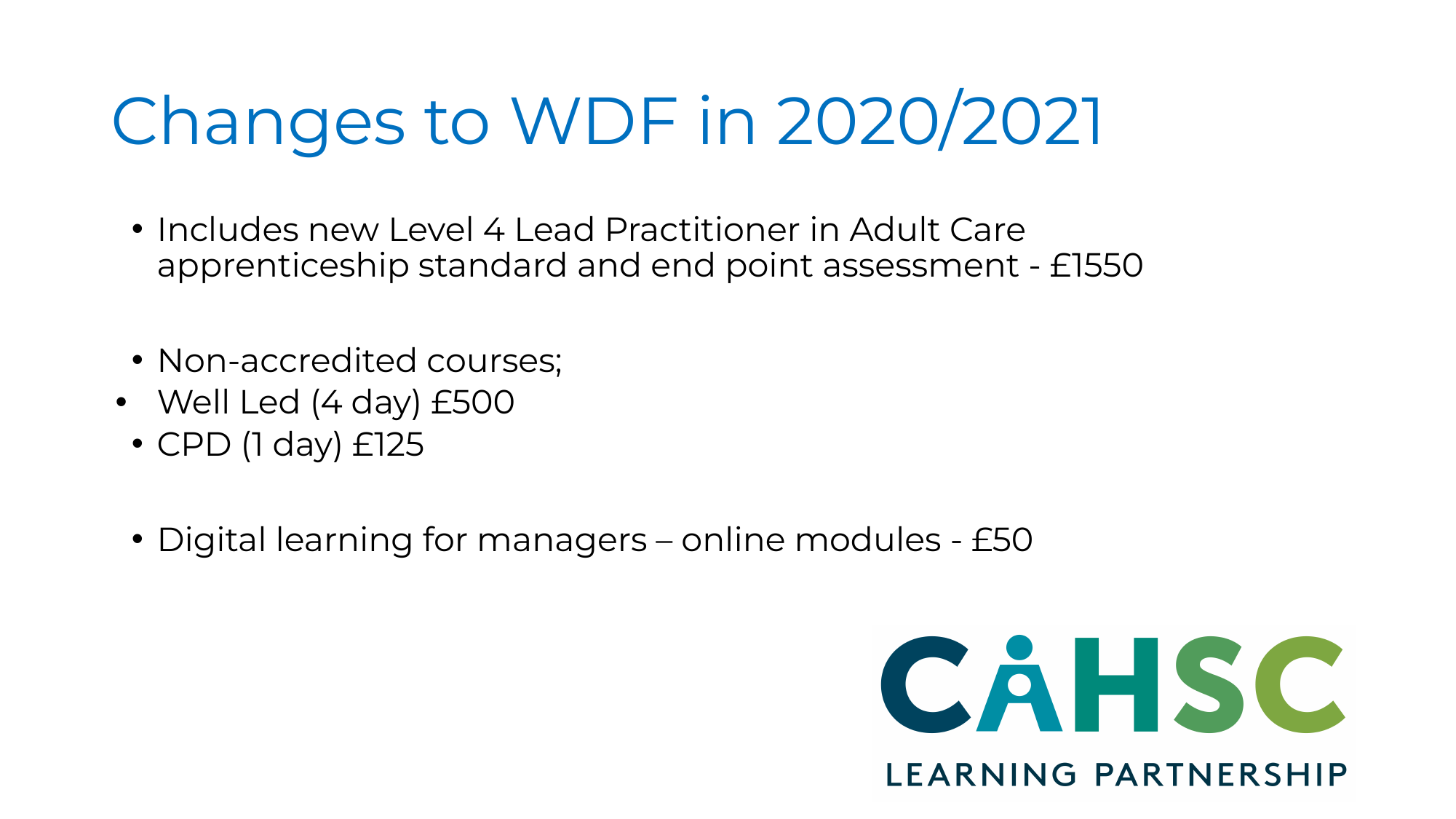

# Changes to WDF in 2020/2021
Includes new Level 4 Lead Practitioner in Adult Care apprenticeship standard and end point assessment - £1550

Non-accredited courses;
Well Led (4 day) £500
CPD (1 day) £125

Digital learning for managers – online modules - £50